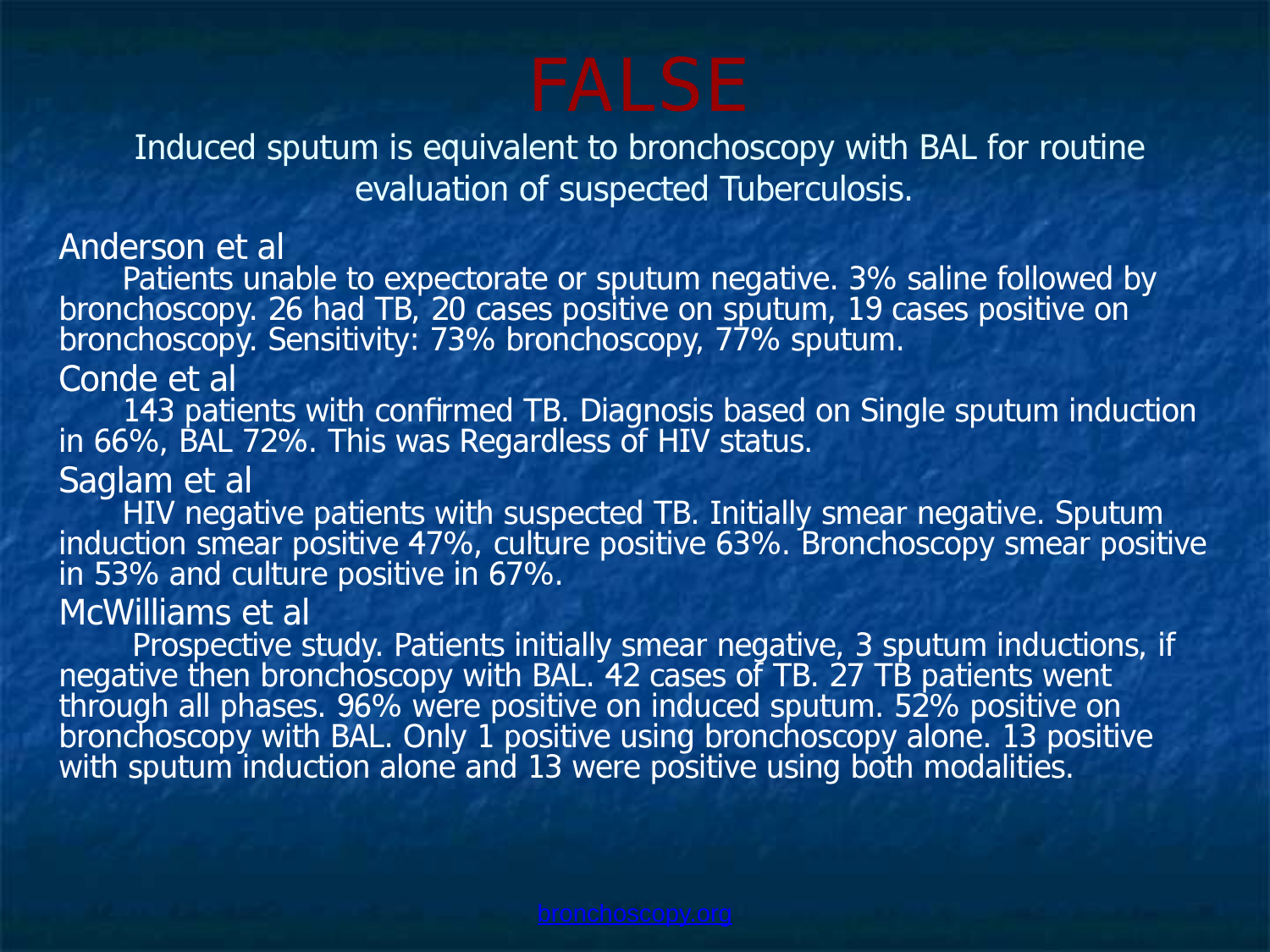

# FALSE
Induced sputum is equivalent to bronchoscopy with BAL for routine evaluation of suspected Tuberculosis.
Anderson et al
Patients unable to expectorate or sputum negative. 3% saline followed by bronchoscopy. 26 had TB, 20 cases positive on sputum, 19 cases positive on bronchoscopy. Sensitivity: 73% bronchoscopy, 77% sputum.
Conde et al
143 patients with confirmed TB. Diagnosis based on Single sputum induction in 66%, BAL 72%. This was Regardless of HIV status.
Saglam et al
HIV negative patients with suspected TB. Initially smear negative. Sputum induction smear positive 47%, culture positive 63%. Bronchoscopy smear positive in 53% and culture positive in 67%.
McWilliams et al
 Prospective study. Patients initially smear negative, 3 sputum inductions, if negative then bronchoscopy with BAL. 42 cases of TB. 27 TB patients went through all phases. 96% were positive on induced sputum. 52% positive on bronchoscopy with BAL. Only 1 positive using bronchoscopy alone. 13 positive with sputum induction alone and 13 were positive using both modalities.
bronchoscopy.org
19